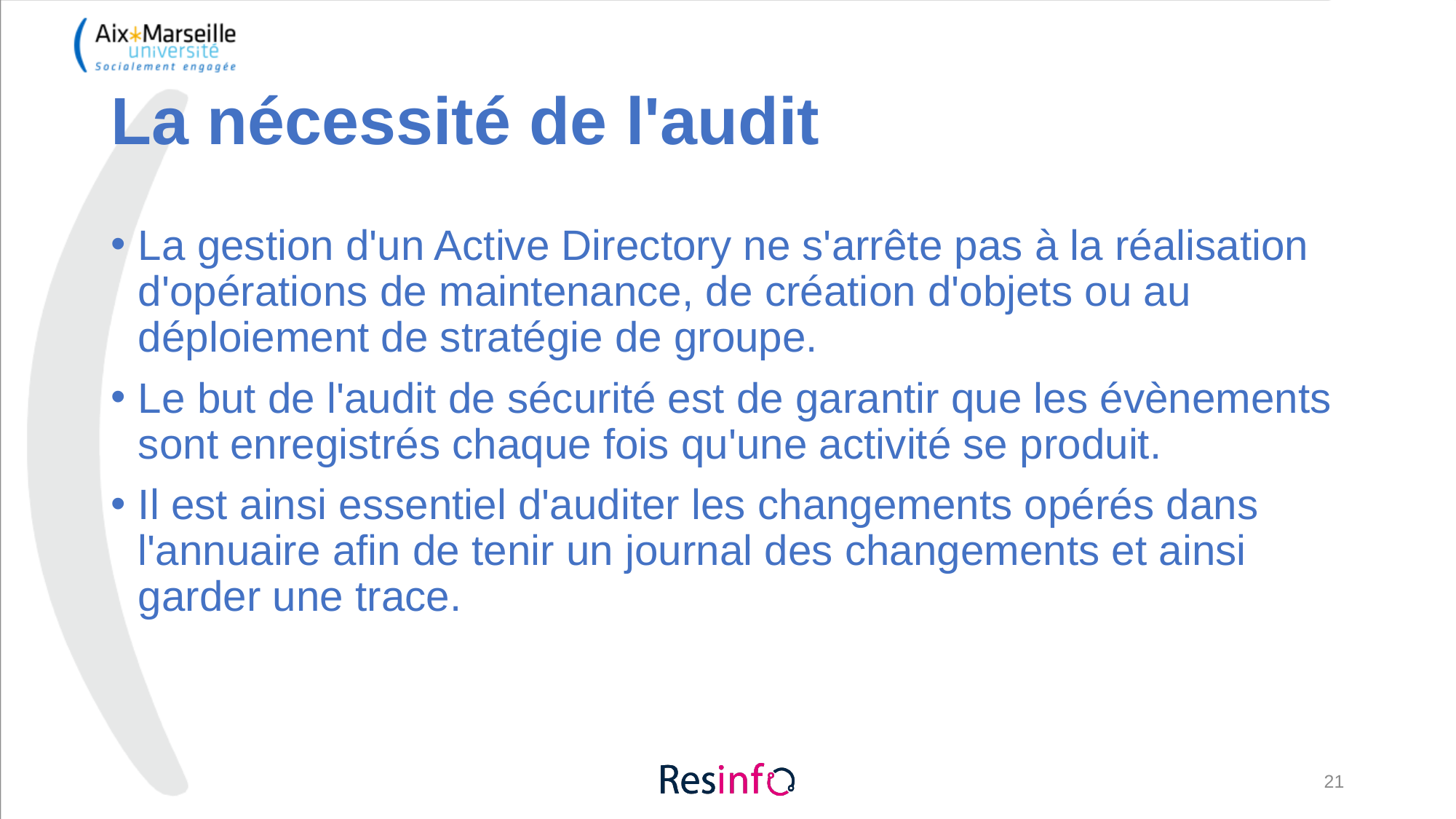

# La nécessité de l'audit
La gestion d'un Active Directory ne s'arrête pas à la réalisation d'opérations de maintenance, de création d'objets ou au déploiement de stratégie de groupe.
Le but de l'audit de sécurité est de garantir que les évènements sont enregistrés chaque fois qu'une activité se produit.
Il est ainsi essentiel d'auditer les changements opérés dans l'annuaire afin de tenir un journal des changements et ainsi garder une trace.
21